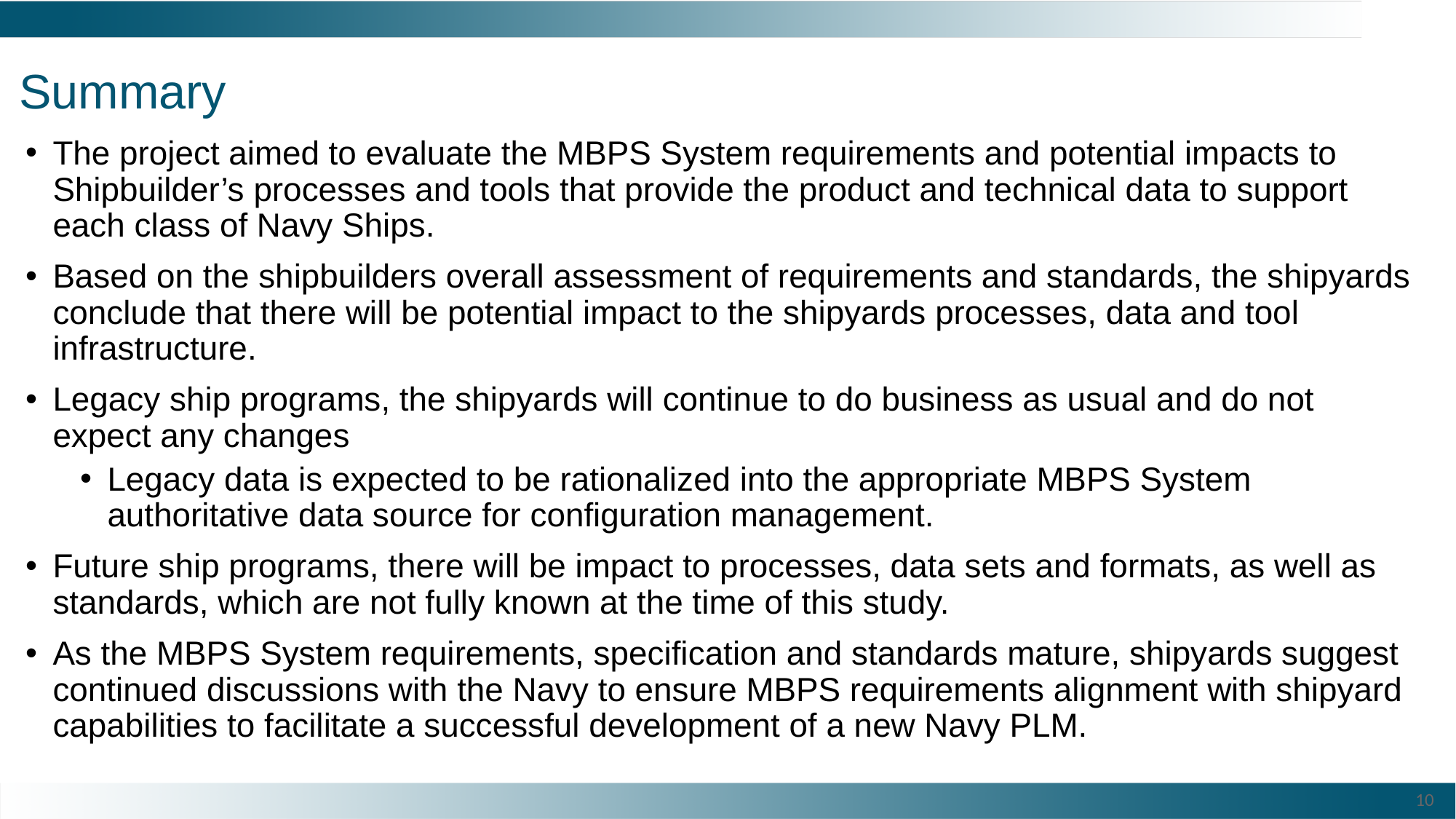

# Summary
The project aimed to evaluate the MBPS System requirements and potential impacts to Shipbuilder’s processes and tools that provide the product and technical data to support each class of Navy Ships.
Based on the shipbuilders overall assessment of requirements and standards, the shipyards conclude that there will be potential impact to the shipyards processes, data and tool infrastructure.
Legacy ship programs, the shipyards will continue to do business as usual and do not expect any changes
Legacy data is expected to be rationalized into the appropriate MBPS System authoritative data source for configuration management.
Future ship programs, there will be impact to processes, data sets and formats, as well as standards, which are not fully known at the time of this study.
As the MBPS System requirements, specification and standards mature, shipyards suggest continued discussions with the Navy to ensure MBPS requirements alignment with shipyard capabilities to facilitate a successful development of a new Navy PLM.
10